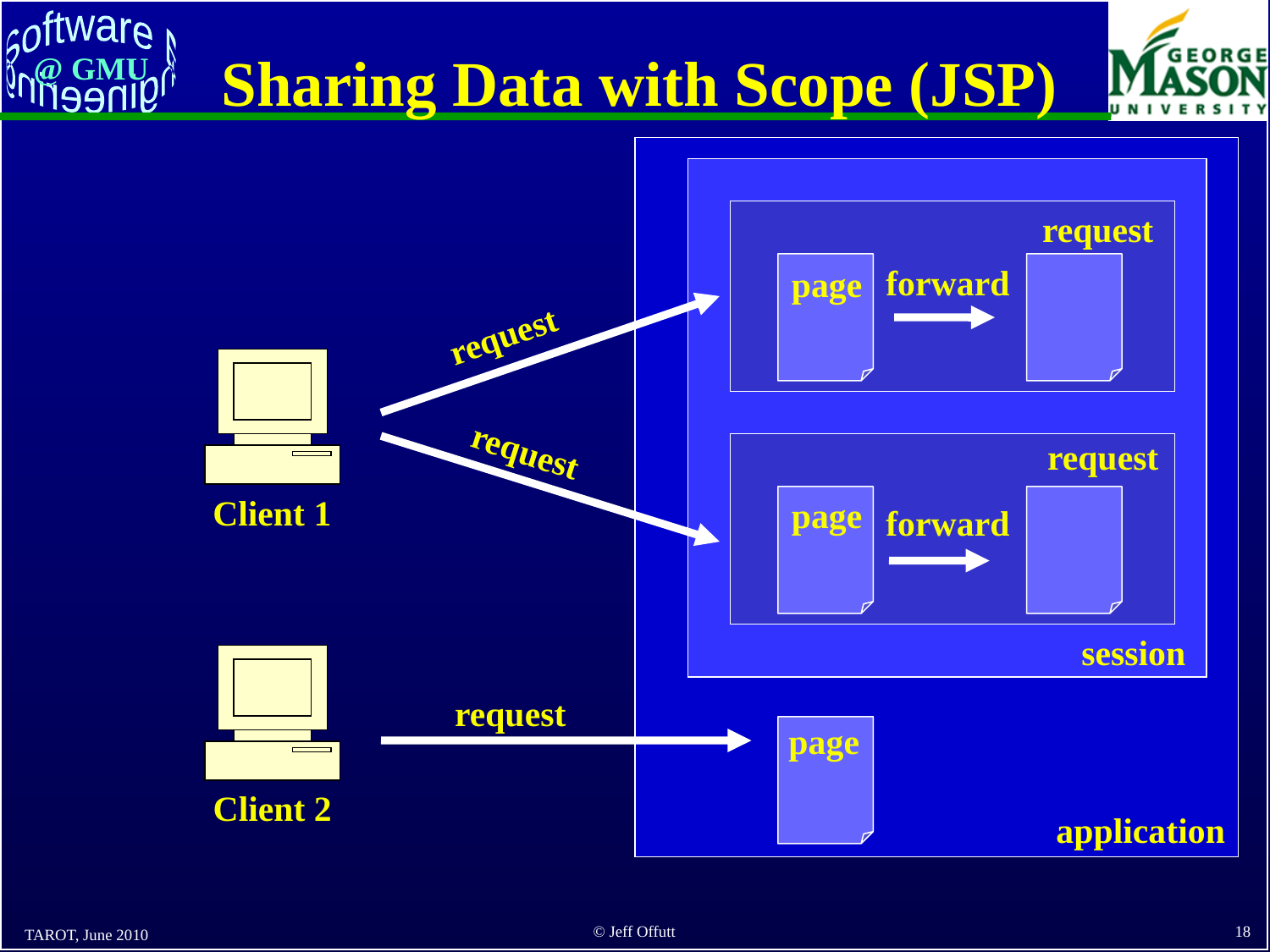

# Sharing Data with Scope (JSP)

application

session

request

forward

page

request

Client 1
request
request

page

forward

Client 2
request

page

TAROT, June 2010
18
© Jeff Offutt